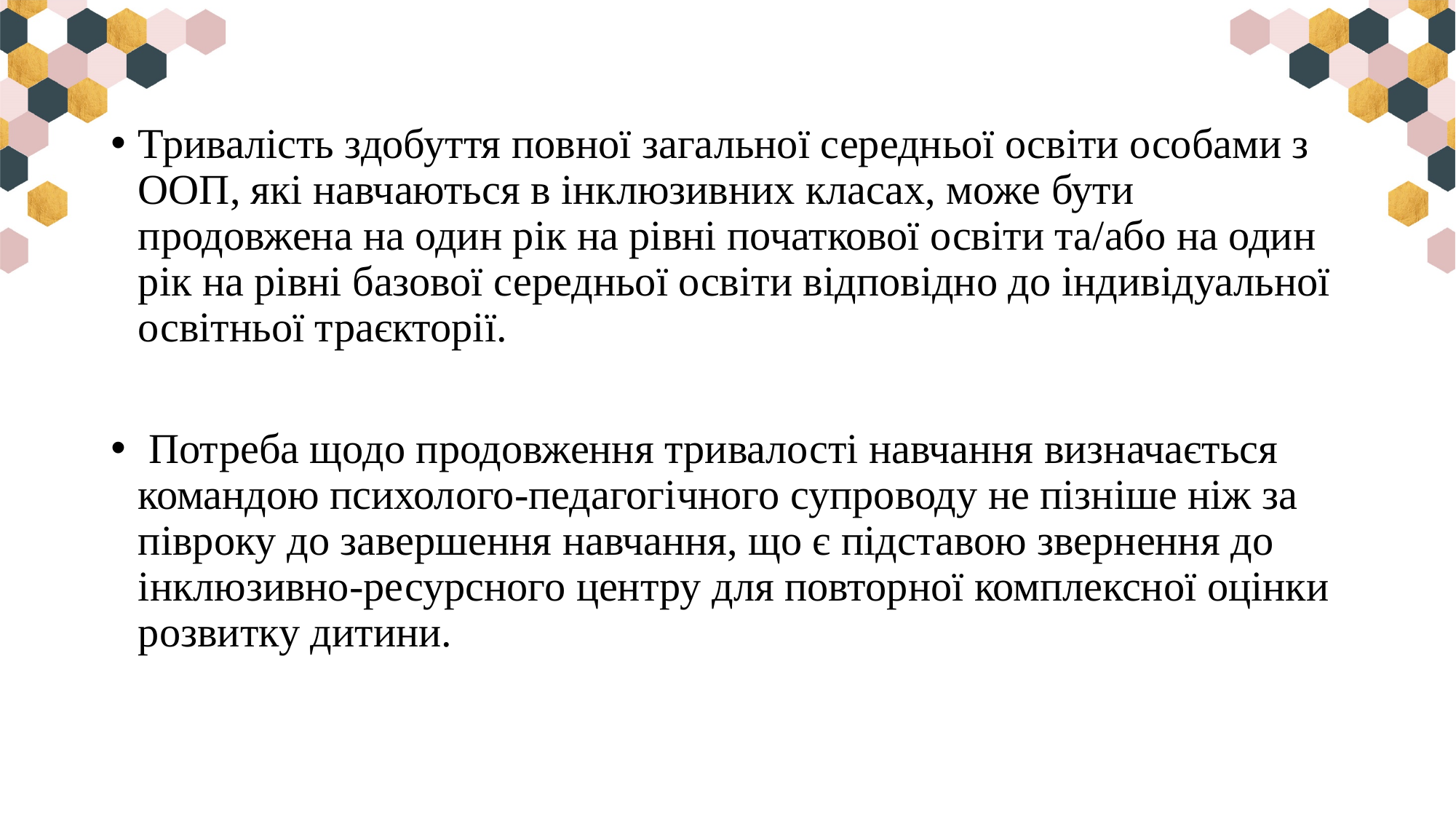

#
Тривалість здобуття повної загальної середньої освіти особами з ООП, які навчаються в інклюзивних класах, може бути продовжена на один рік на рівні початкової освіти та/або на один рік на рівні базової середньої освіти відповідно до індивідуальної освітньої траєкторії.

 Потреба щодо продовження тривалості навчання визначається командою психолого-педагогічного супроводу не пізніше ніж за півроку до завершення навчання, що є підставою звернення до інклюзивно-ресурсного центру для повторної комплексної оцінки розвитку дитини.